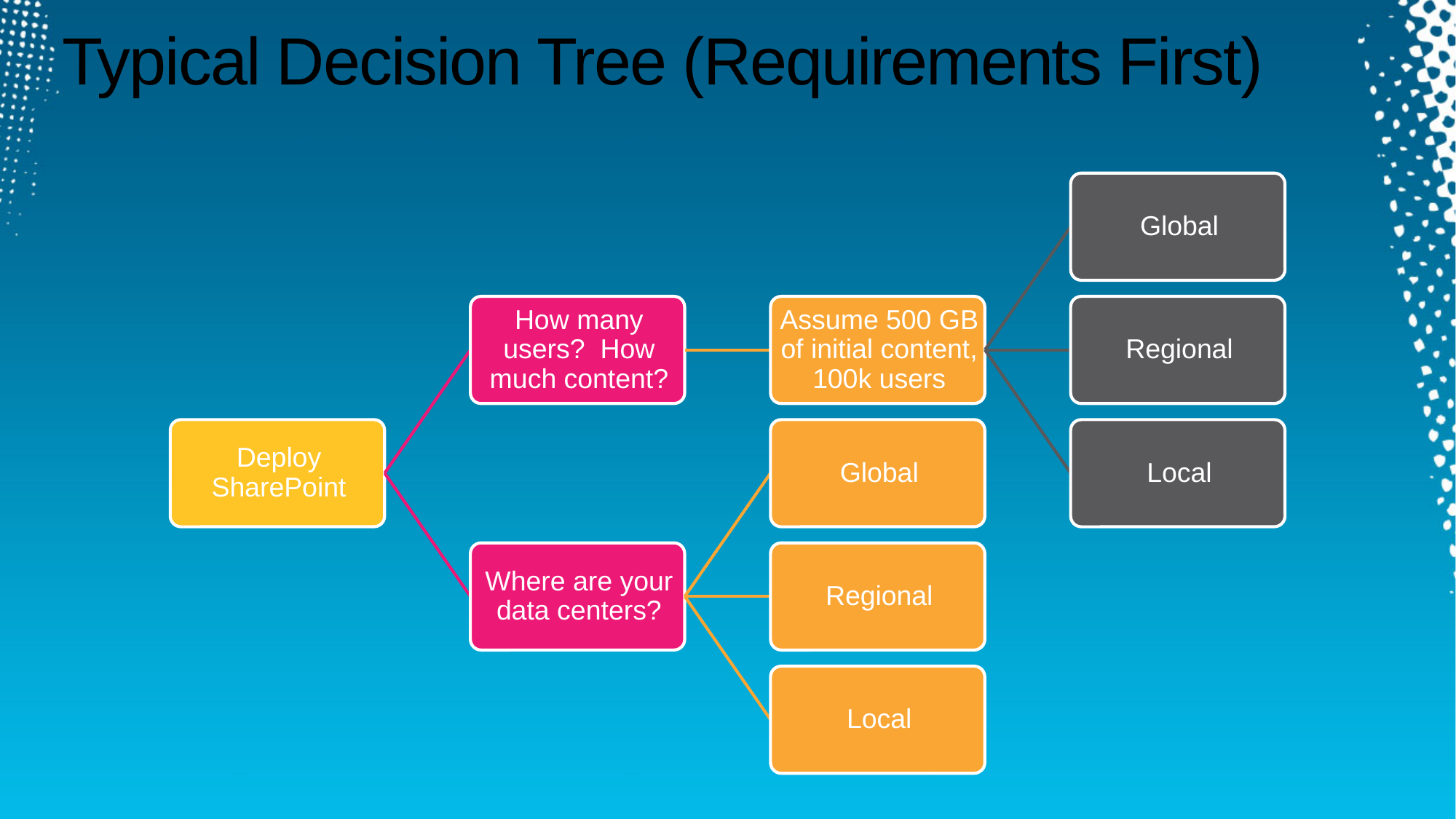

# Typical Decision Tree (Requirements First)
Deploy SharePoint

How many users?  How much content?

Assume 500 GB of initial content, 100k users

Global

Regional

Local

Where are your data centers?

Global

Regional

Local